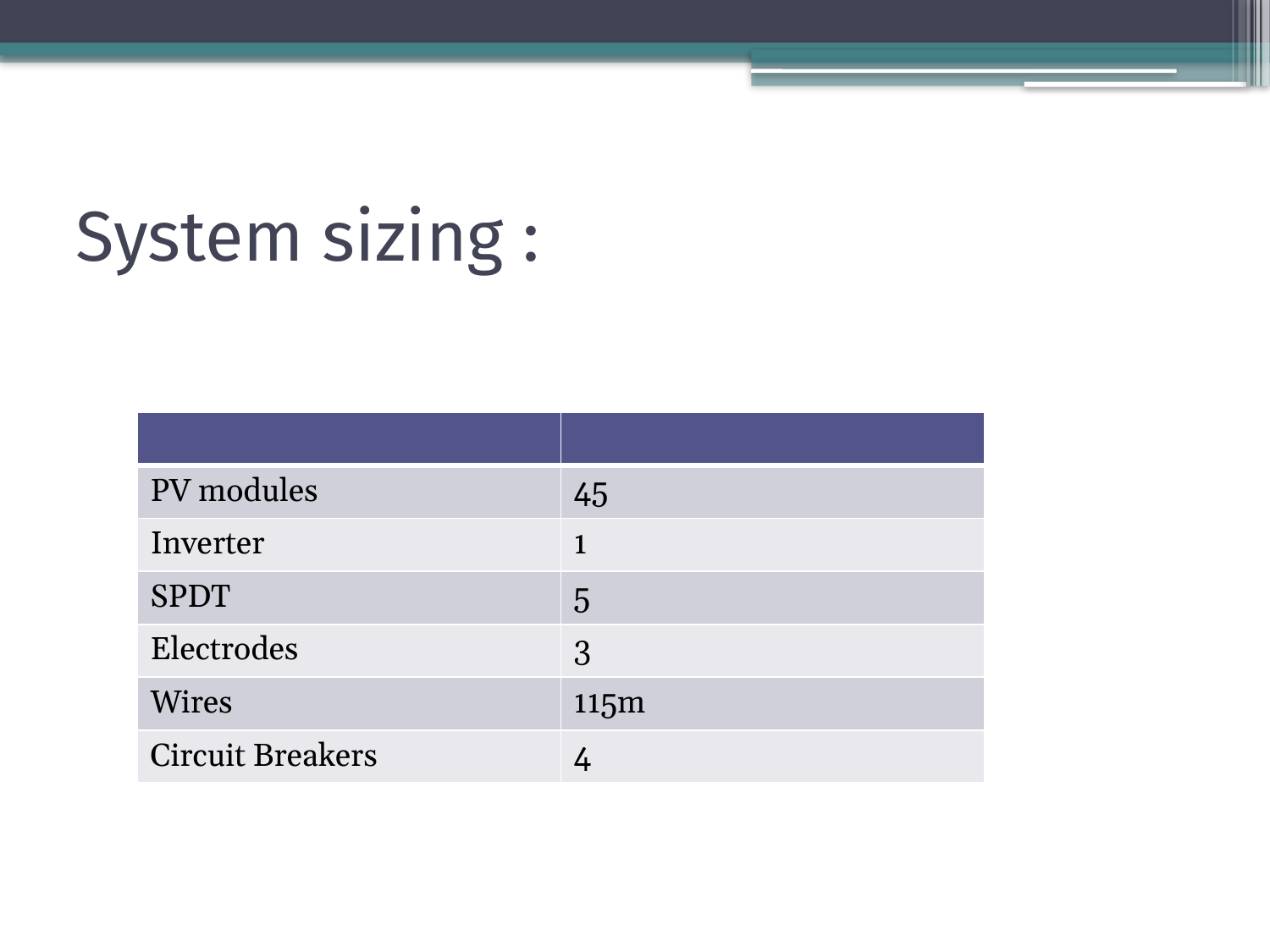

# System sizing :

|  |  |
| --- | --- |
| PV modules | 45 |
| Inverter | 1 |
| SPDT | 5 |
| Electrodes | 3 |
| Wires | 115m |
| Circuit Breakers | 4 |